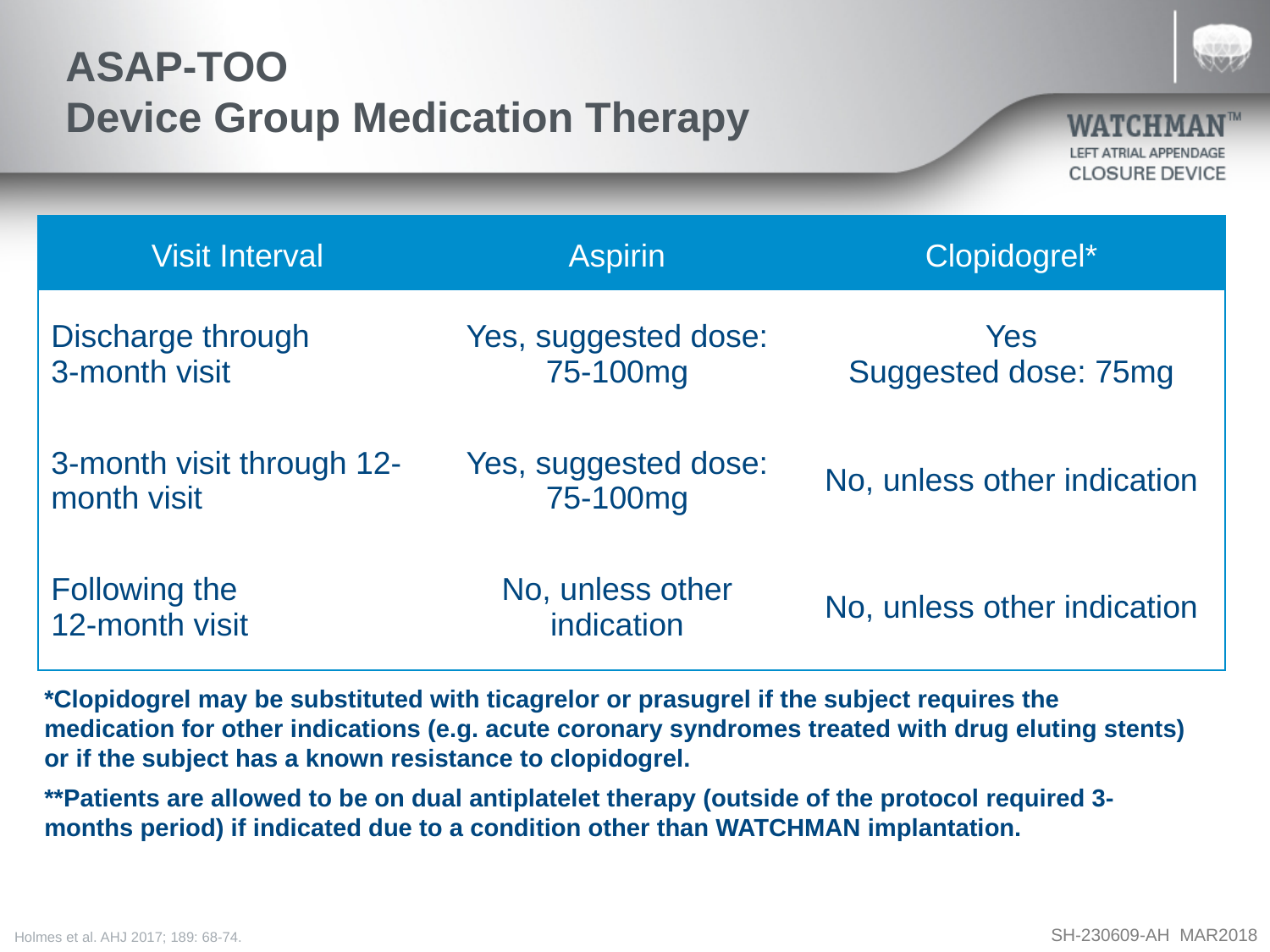

# ASAP-TOO Device Group Medication Therapy
| Visit Interval | Aspirin | Clopidogrel\* |
| --- | --- | --- |
| Discharge through 3-month visit | Yes, suggested dose: 75-100mg | Yes Suggested dose: 75mg |
| 3-month visit through 12-month visit | Yes, suggested dose: 75-100mg | No, unless other indication |
| Following the 12-month visit | No, unless other indication | No, unless other indication |
*Clopidogrel may be substituted with ticagrelor or prasugrel if the subject requires the medication for other indications (e.g. acute coronary syndromes treated with drug eluting stents) or if the subject has a known resistance to clopidogrel.
**Patients are allowed to be on dual antiplatelet therapy (outside of the protocol required 3- months period) if indicated due to a condition other than WATCHMAN implantation.
*Clopidogrel may be substituted with ticagrelor or prasugrel if the subject requires the medication for other indications (e.g. acute coronary syndromes treated with drug eluting stents) or if the subject has a known resistance to clopidogrel.
**Patients are allowed to be on dual antiplatelet therapy (outside of the protocol required 3- months period) if indicated due to a condition other than WATCHMAN implantation.
Holmes et al. AHJ 2017; 189: 68-74.